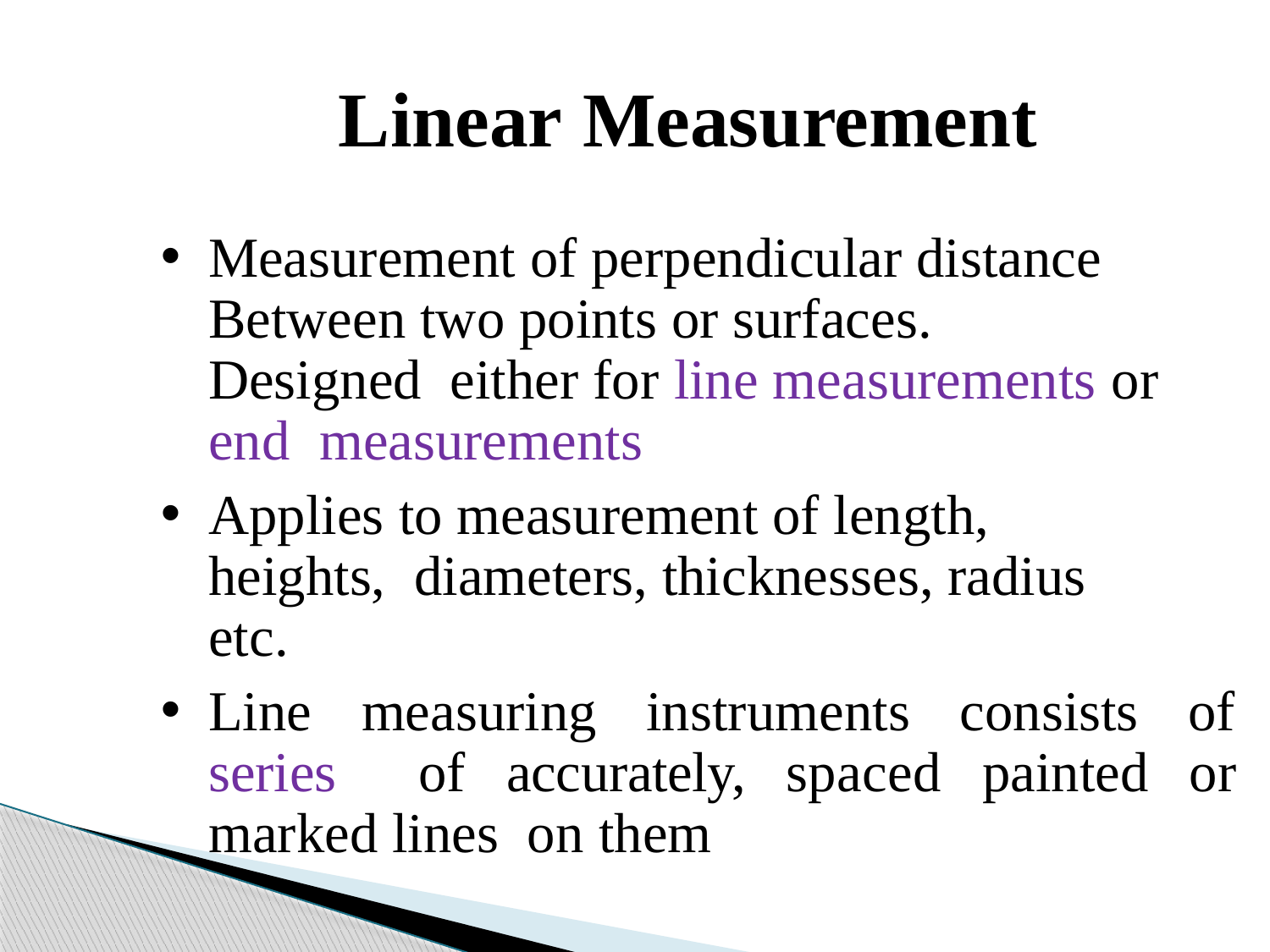

# Linear Measurement
Measurement of perpendicular distance  Between two points or surfaces. Designed  either for line measurements or end  measurements
Applies to measurement of length, heights,  diameters, thicknesses, radius etc.
Line measuring instruments consists of series  of accurately, spaced painted or marked lines  on them